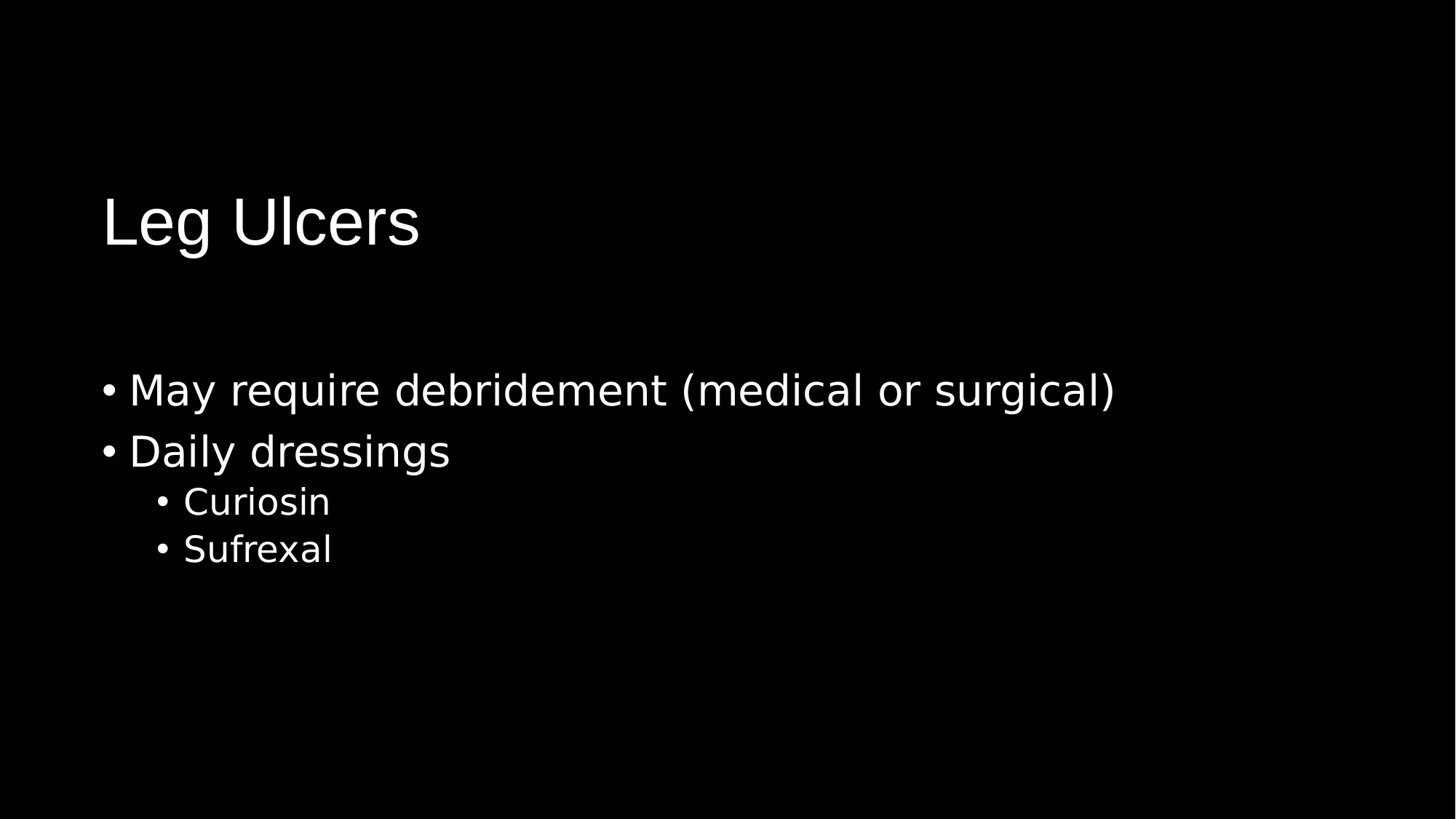

# Leg Ulcers
May require debridement (medical or surgical)
Daily dressings
Curiosin
Sufrexal